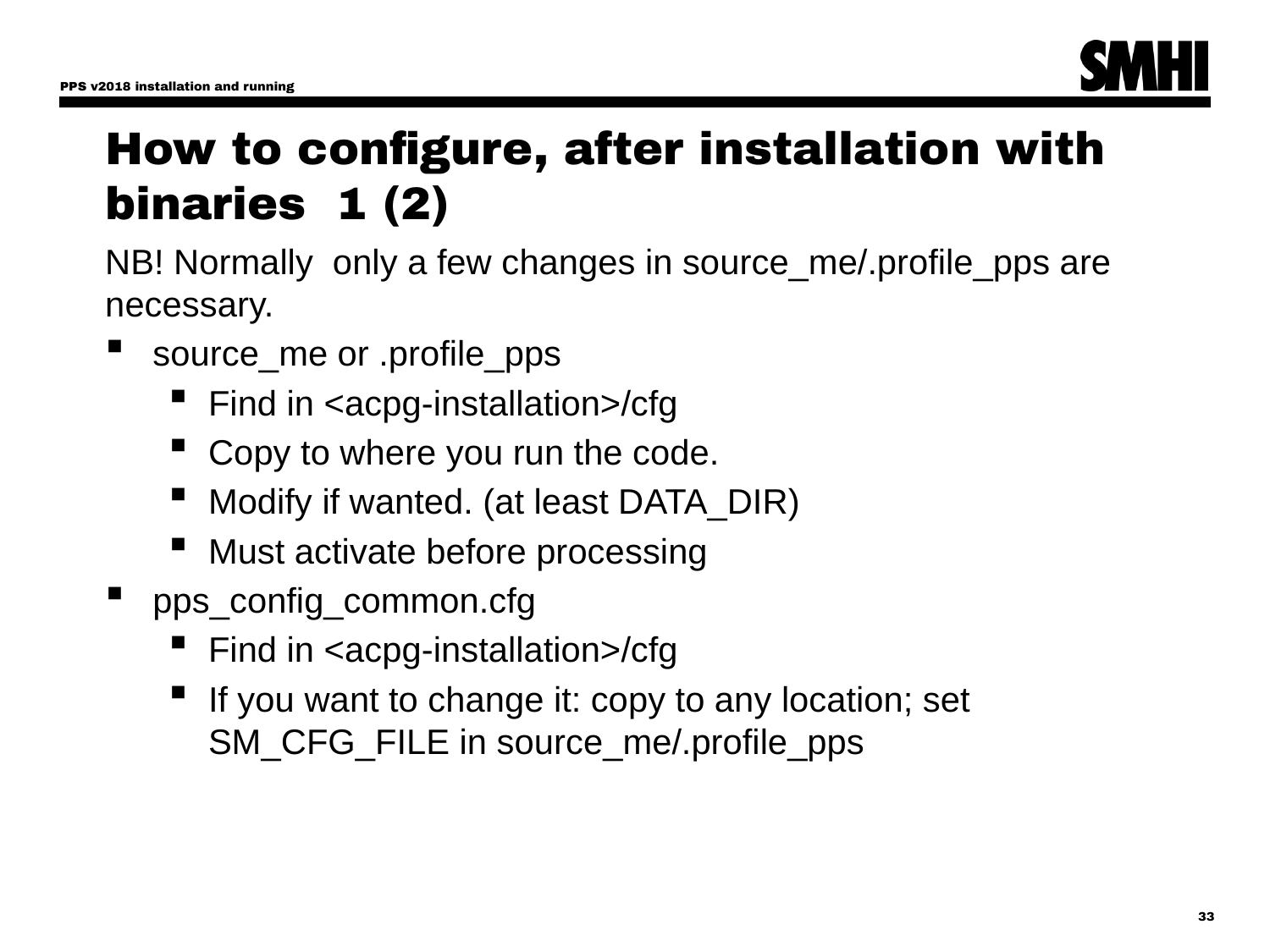

PPS v2018 installation and running
# How to configure, after installation with binaries  1 (2)
NB! Normally  only a few changes in source_me/.profile_pps are necessary.
source_me or .profile_pps
Find in <acpg-installation>/cfg
Copy to where you run the code.
Modify if wanted. (at least DATA_DIR)
Must activate before processing
pps_config_common.cfg
Find in <acpg-installation>/cfg
If you want to change it: copy to any location; set  SM_CFG_FILE in source_me/.profile_pps
33